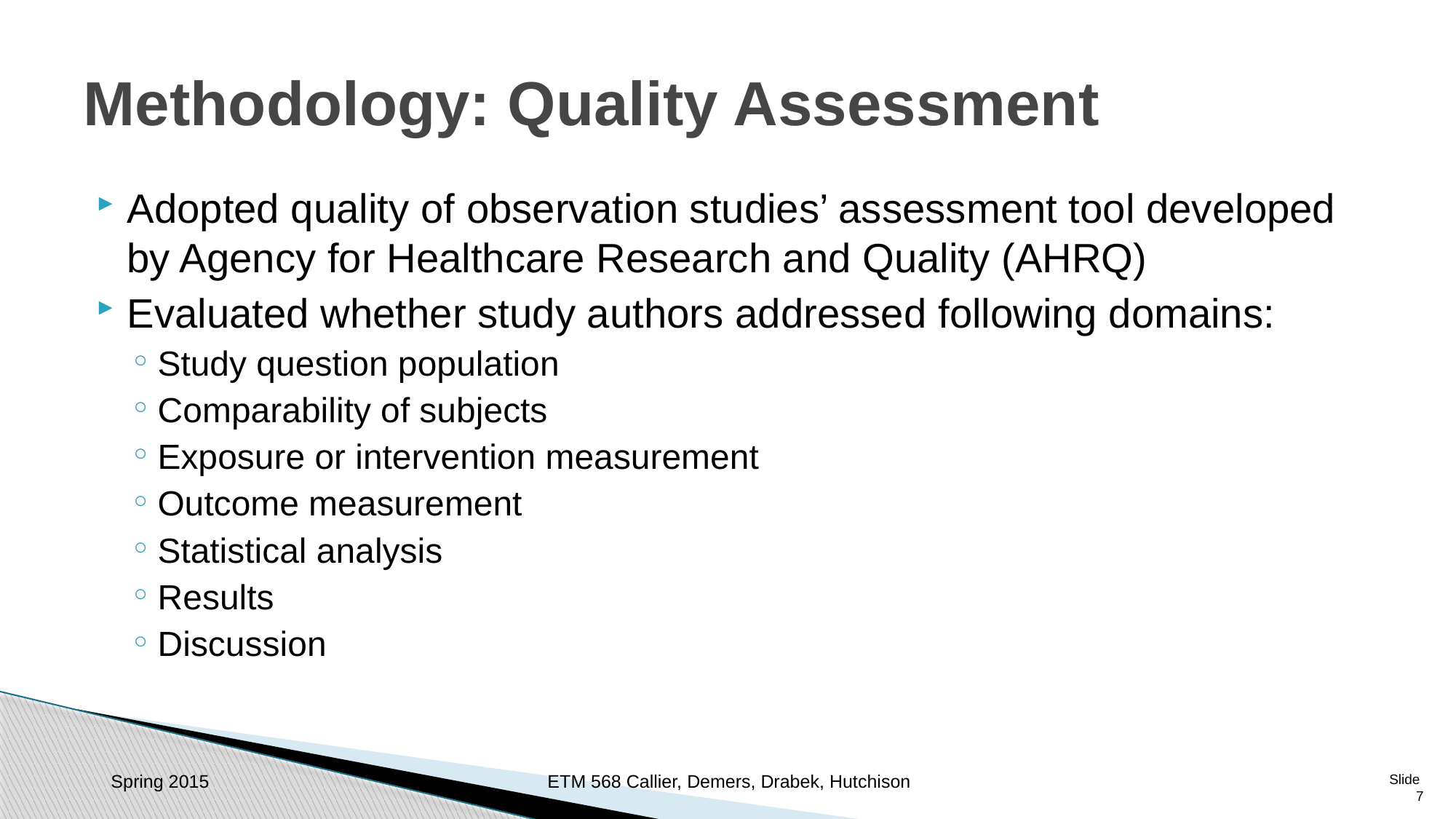

# Methodology: Quality Assessment
Adopted quality of observation studies’ assessment tool developed by Agency for Healthcare Research and Quality (AHRQ)
Evaluated whether study authors addressed following domains:
Study question population
Comparability of subjects
Exposure or intervention measurement
Outcome measurement
Statistical analysis
Results
Discussion
Spring 2015 				ETM 568 Callier, Demers, Drabek, Hutchison
Slide 7